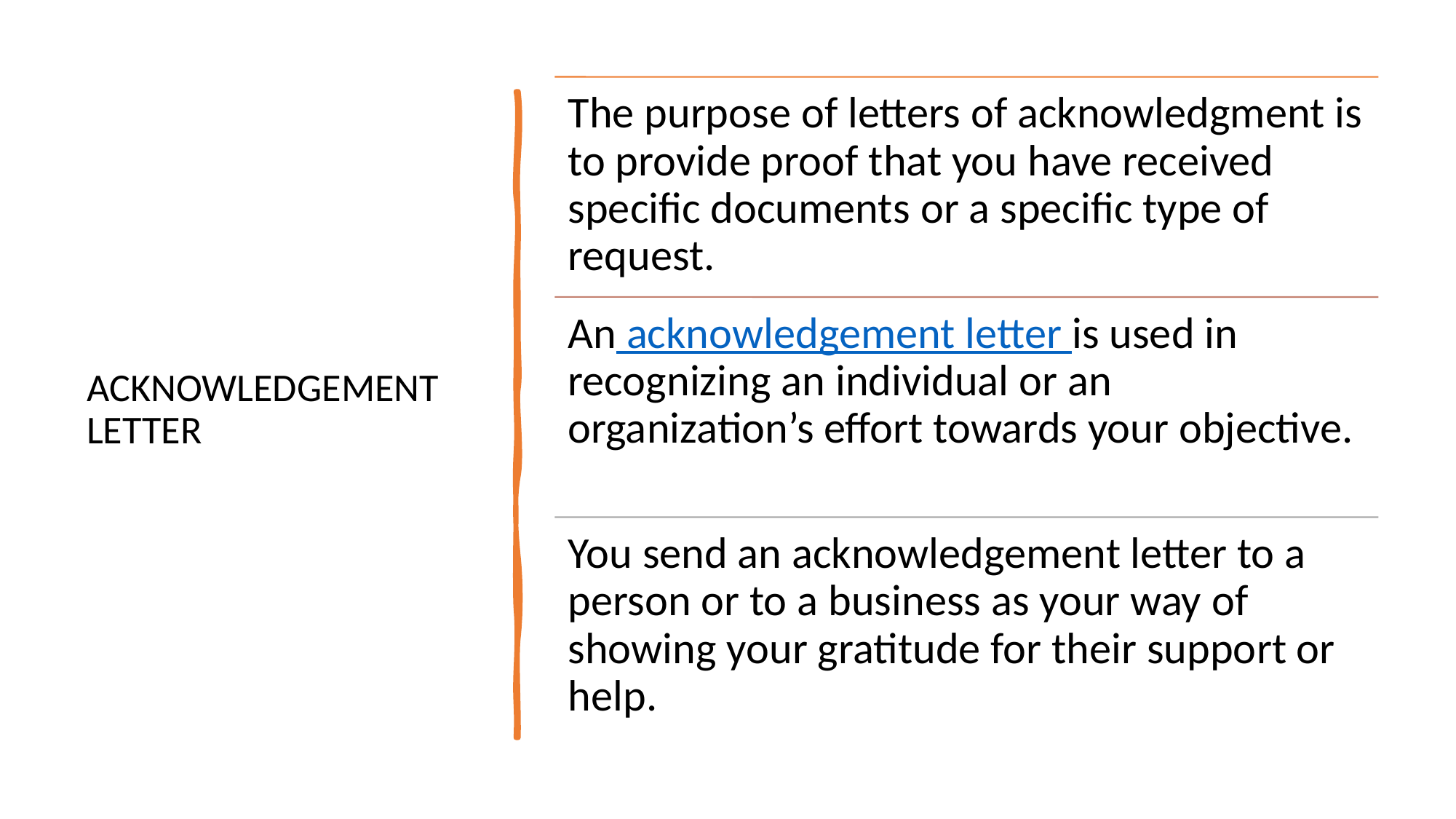

The purpose of letters of acknowledgment is to provide proof that you have received specific documents or a specific type of request.
An acknowledgement letter is used in recognizing an individual or an organization’s effort towards your objective.
You send an acknowledgement letter to a person or to a business as your way of showing your gratitude for their support or help.
# ACKNOWLEDGEMENT LETTER